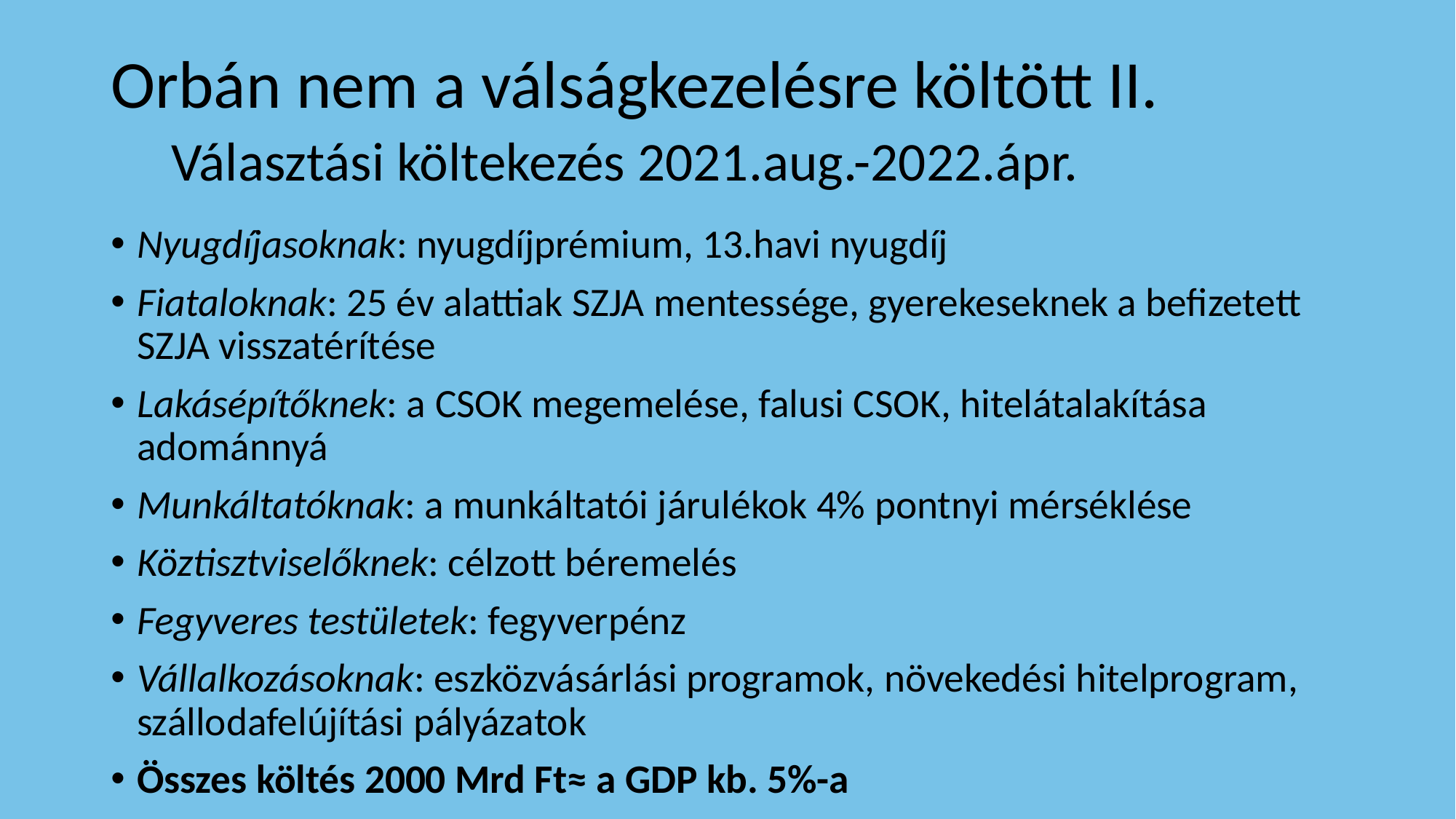

# Orbán nem a válságkezelésre költött II. Választási költekezés 2021.aug.-2022.ápr.
Nyugdíjasoknak: nyugdíjprémium, 13.havi nyugdíj
Fiataloknak: 25 év alattiak SZJA mentessége, gyerekeseknek a befizetett SZJA visszatérítése
Lakásépítőknek: a CSOK megemelése, falusi CSOK, hitelátalakítása adománnyá
Munkáltatóknak: a munkáltatói járulékok 4% pontnyi mérséklése
Köztisztviselőknek: célzott béremelés
Fegyveres testületek: fegyverpénz
Vállalkozásoknak: eszközvásárlási programok, növekedési hitelprogram, szállodafelújítási pályázatok
Összes költés 2000 Mrd Ft≈ a GDP kb. 5%-a